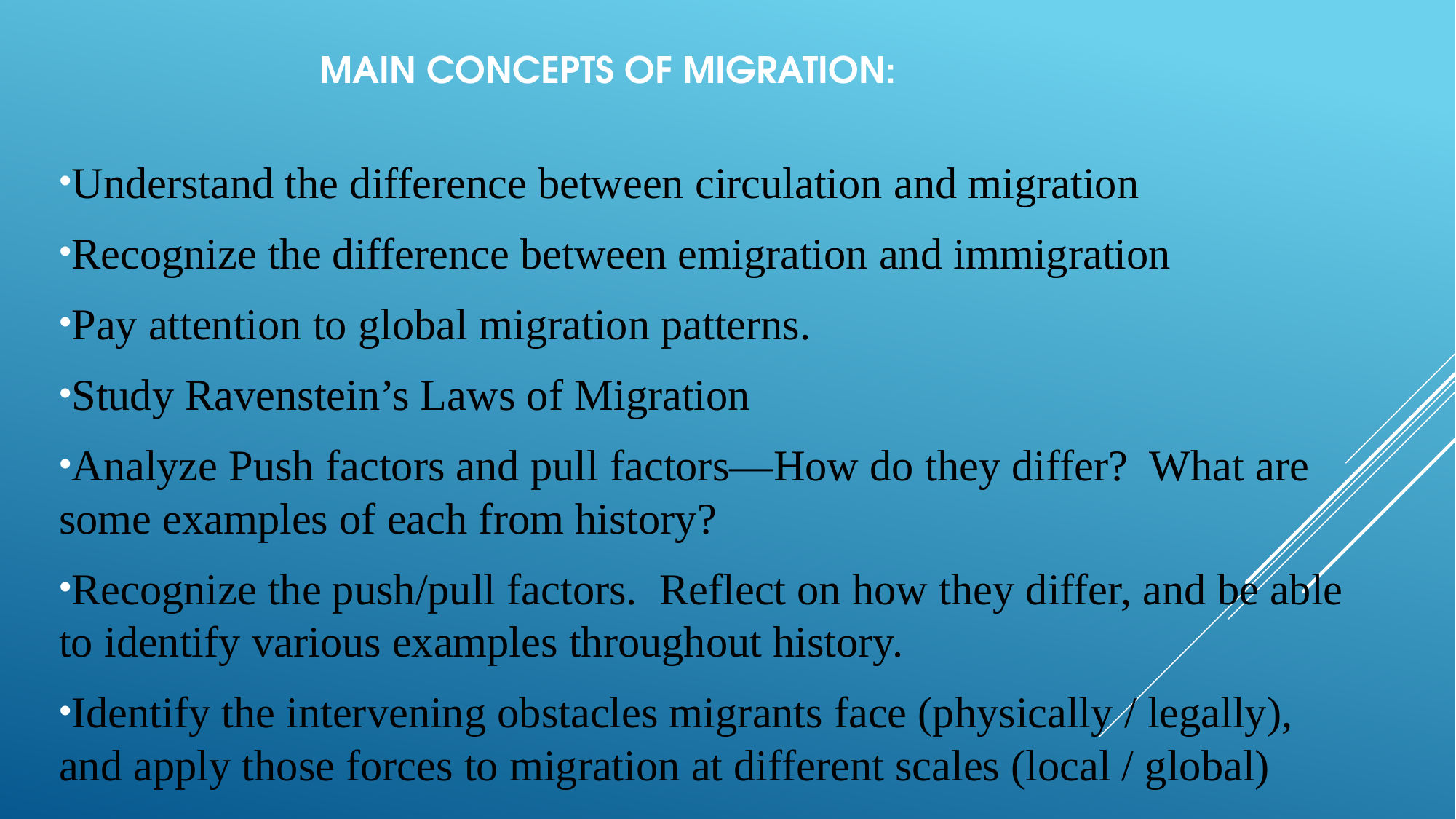

# Main Concepts of migration:
Understand the difference between circulation and migration
Recognize the difference between emigration and immigration
Pay attention to global migration patterns.
Study Ravenstein’s Laws of Migration
Analyze Push factors and pull factors—How do they differ?  What are some examples of each from history?
Recognize the push/pull factors.  Reflect on how they differ, and be able to identify various examples throughout history.
Identify the intervening obstacles migrants face (physically / legally), and apply those forces to migration at different scales (local / global)